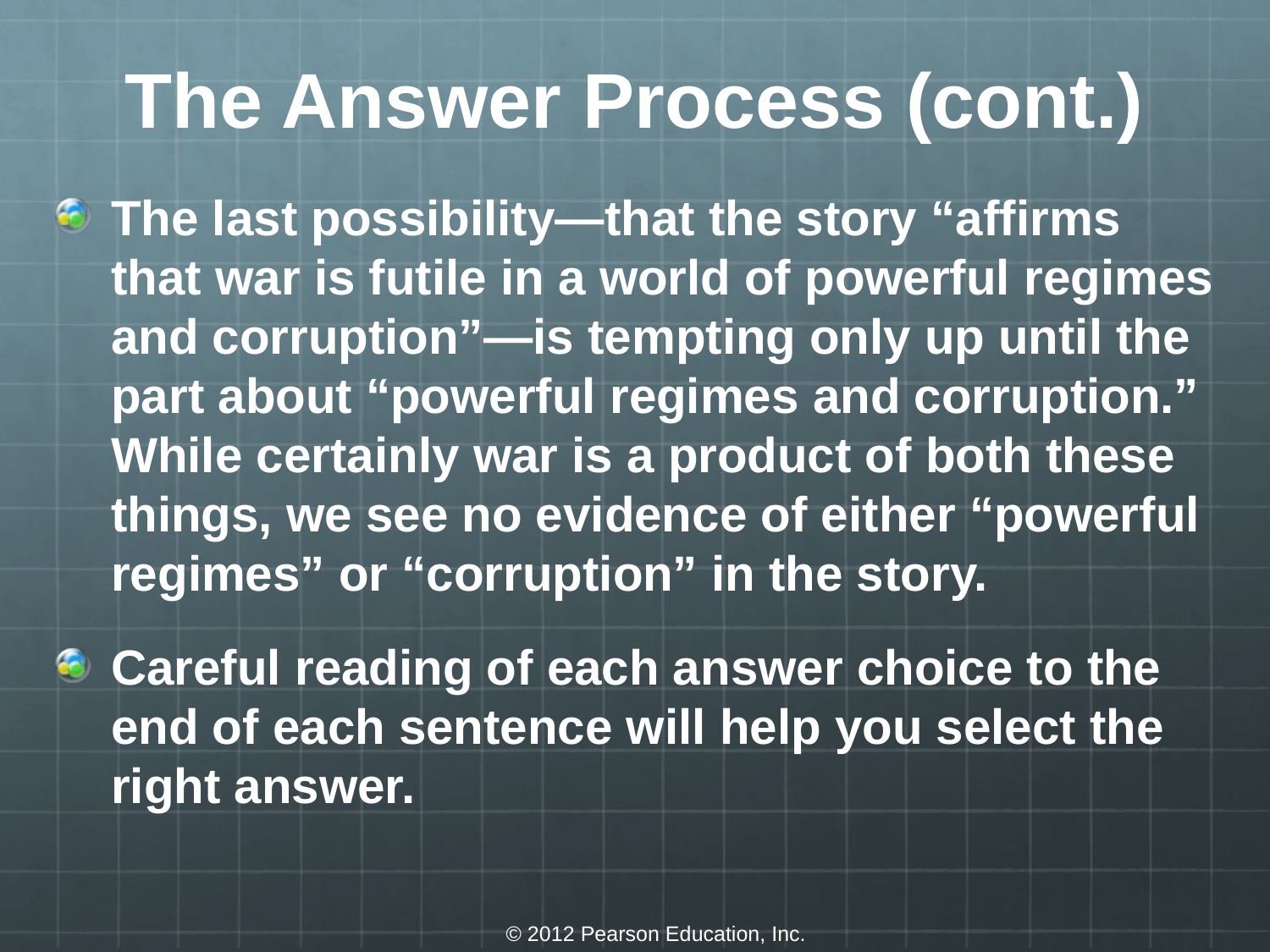

# The Answer Process (cont.)
The last possibility—that the story “affirms that war is futile in a world of powerful regimes and corruption”—is tempting only up until the part about “powerful regimes and corruption.” While certainly war is a product of both these things, we see no evidence of either “powerful regimes” or “corruption” in the story.
Careful reading of each answer choice to the end of each sentence will help you select the right answer.

© 2012 Pearson Education, Inc.